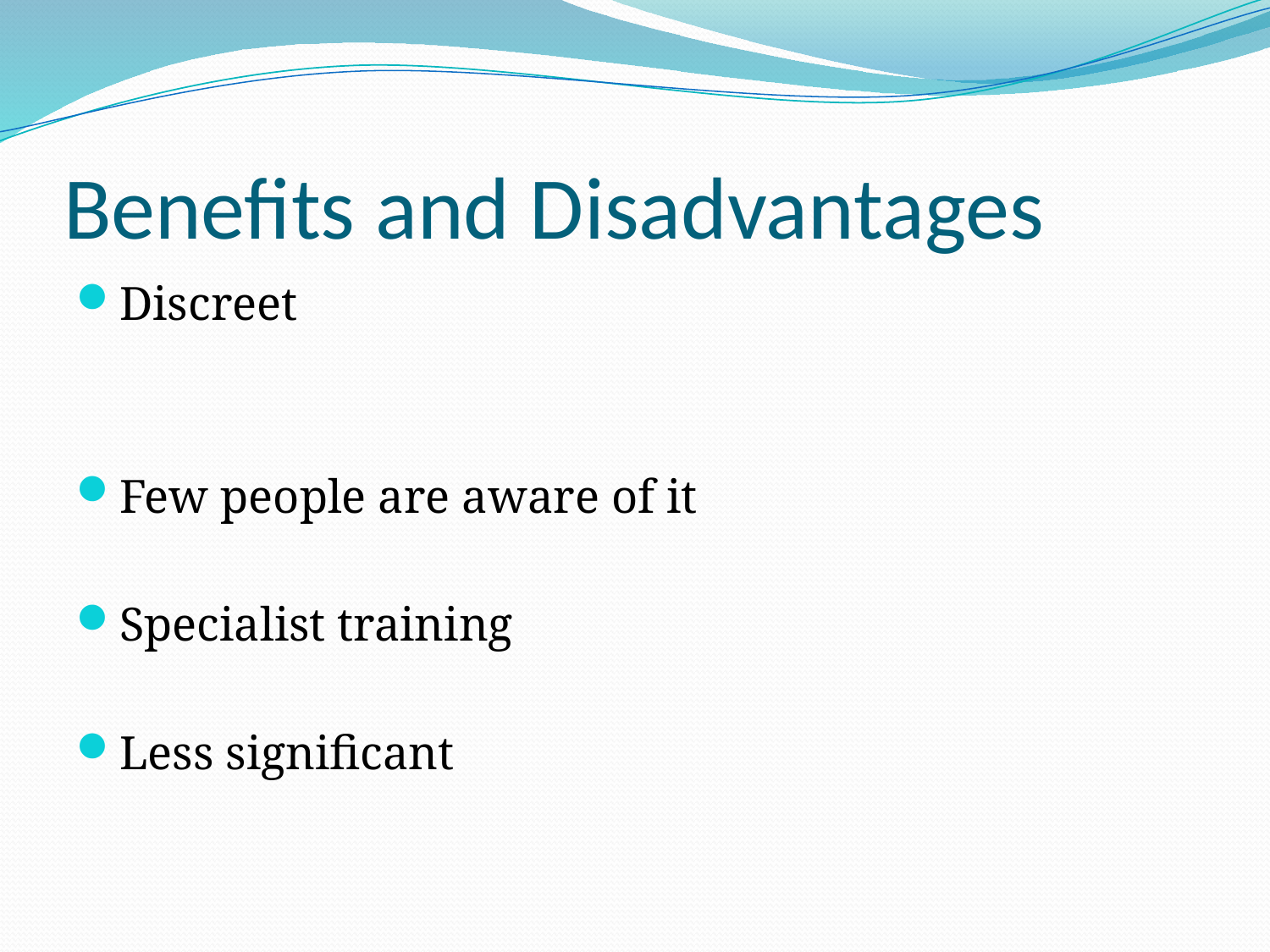

# Benefits and Disadvantages
Discreet

Few people are aware of it

Specialist training

Less significant